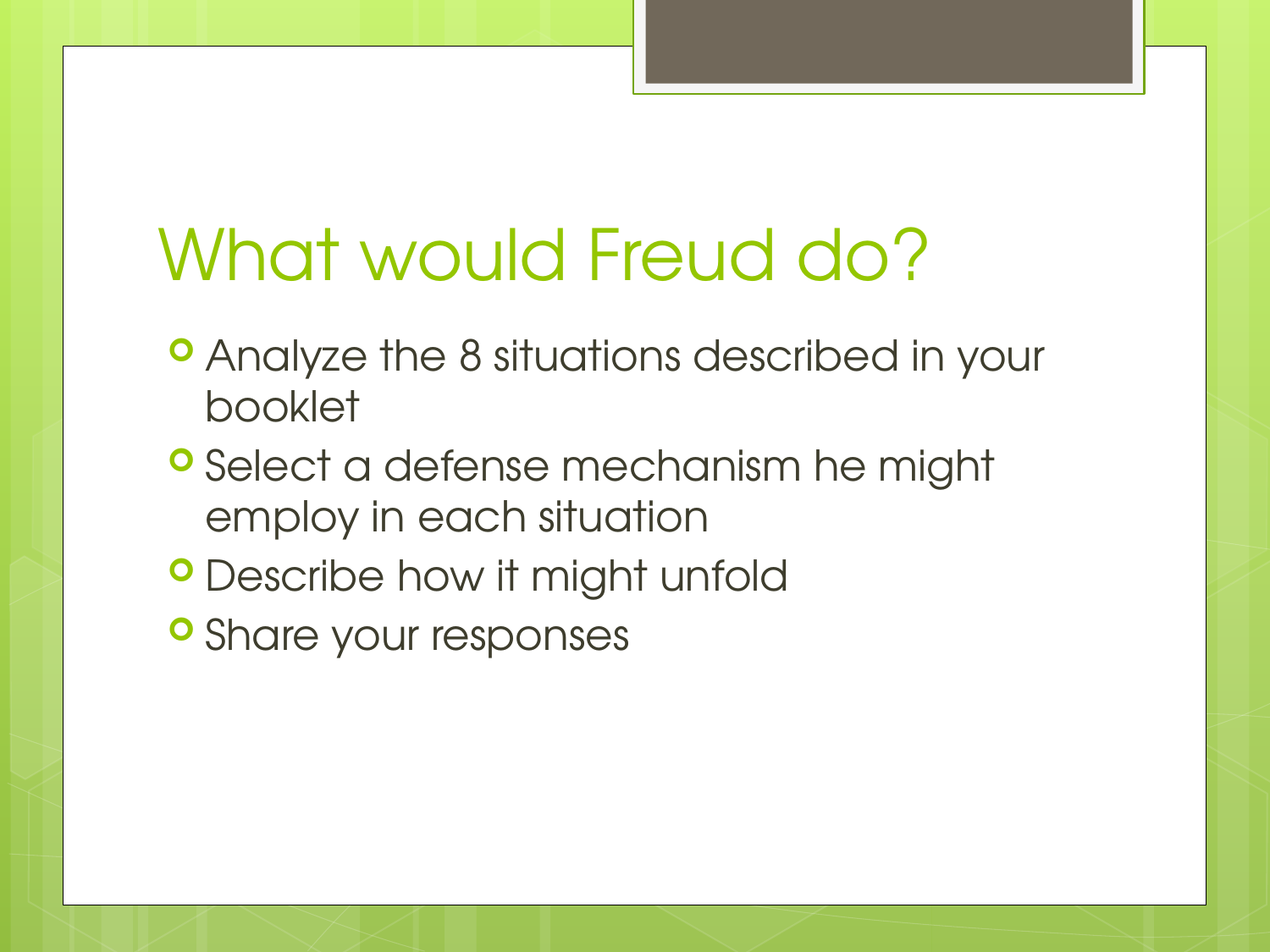

# What would Freud do?
Analyze the 8 situations described in your booklet
Select a defense mechanism he might employ in each situation
Describe how it might unfold
Share your responses